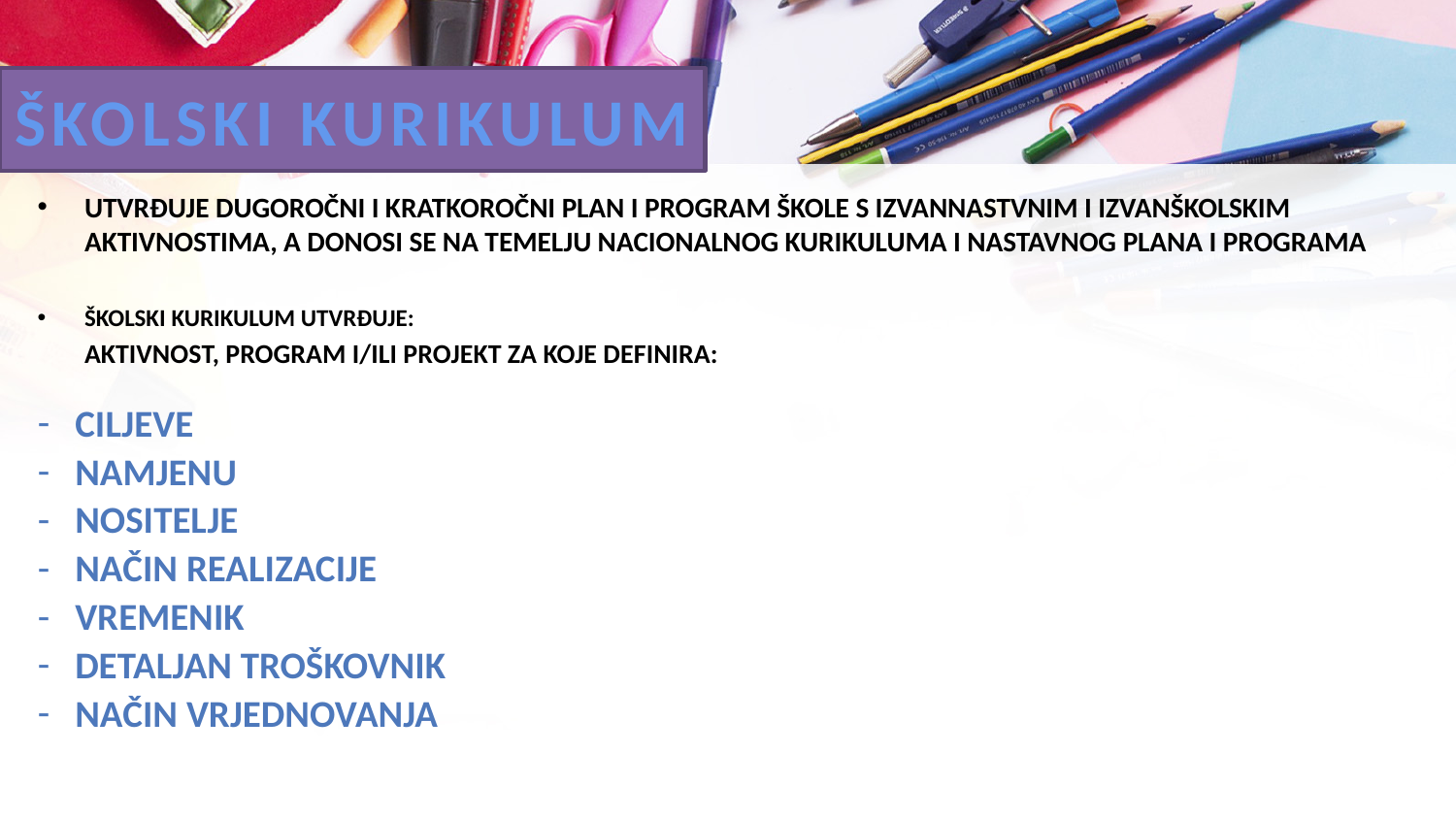

# ŠKOLSKI KURIKULUM
Utvrđuje dugoročni i kratkoročni plan i program škole s izvannastvnim i izvanškolskim aktivnostima, a donosi se na temelju nacionalnog kurikuluma i nastavnog plana i programa

ŠKOLSKI KURIKULUM utvrđuje:
	Aktivnost, program i/ili projekt za koje definira:

Ciljeve
Namjenu
Nositelje
Način realizacije
Vremenik
Detaljan troškovnik
Način vrjednovanja